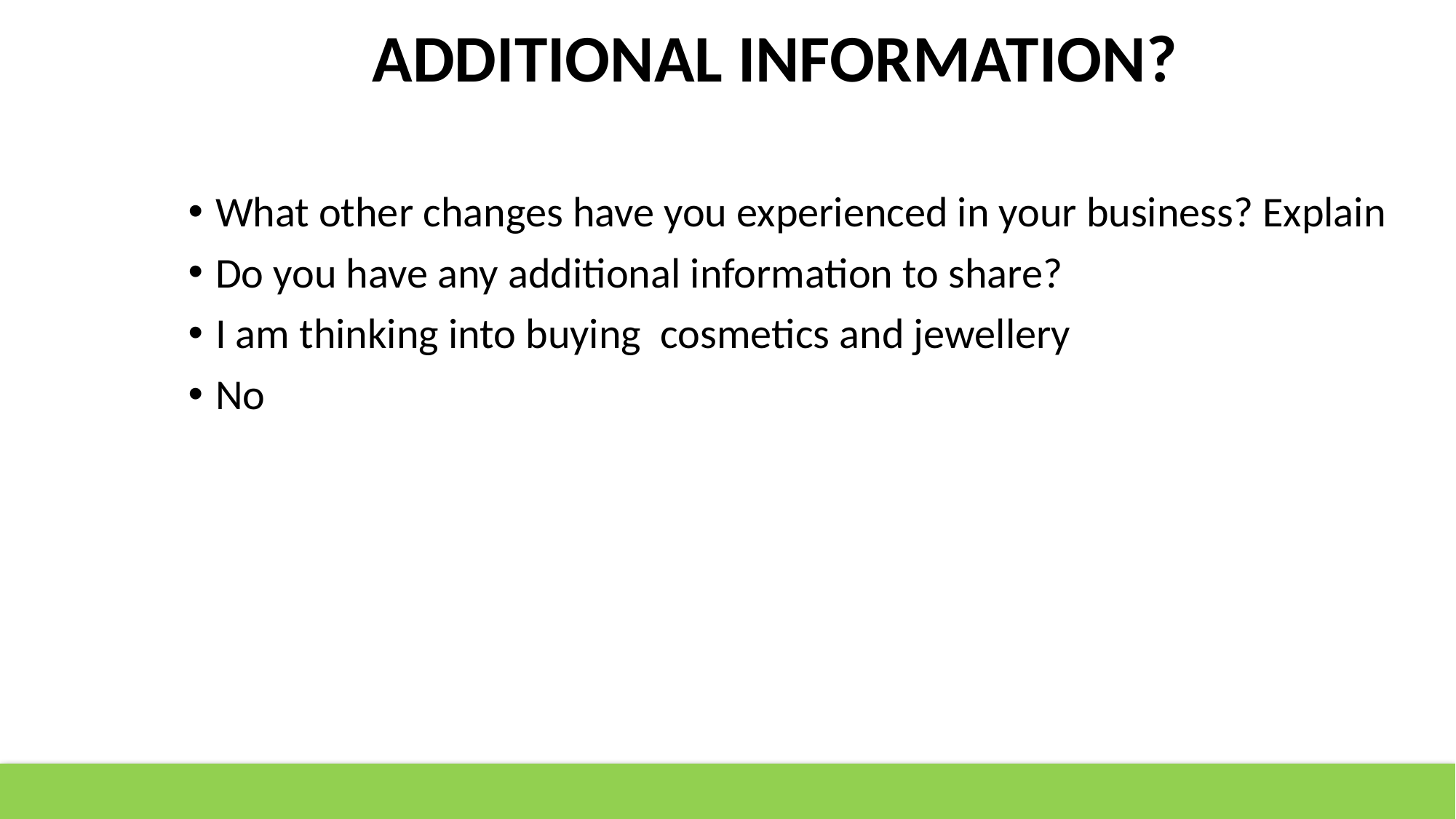

# ADDITIONAL INFORMATION?

What other changes have you experienced in your business? Explain
Do you have any additional information to share?
I am thinking into buying  cosmetics and jewellery
No